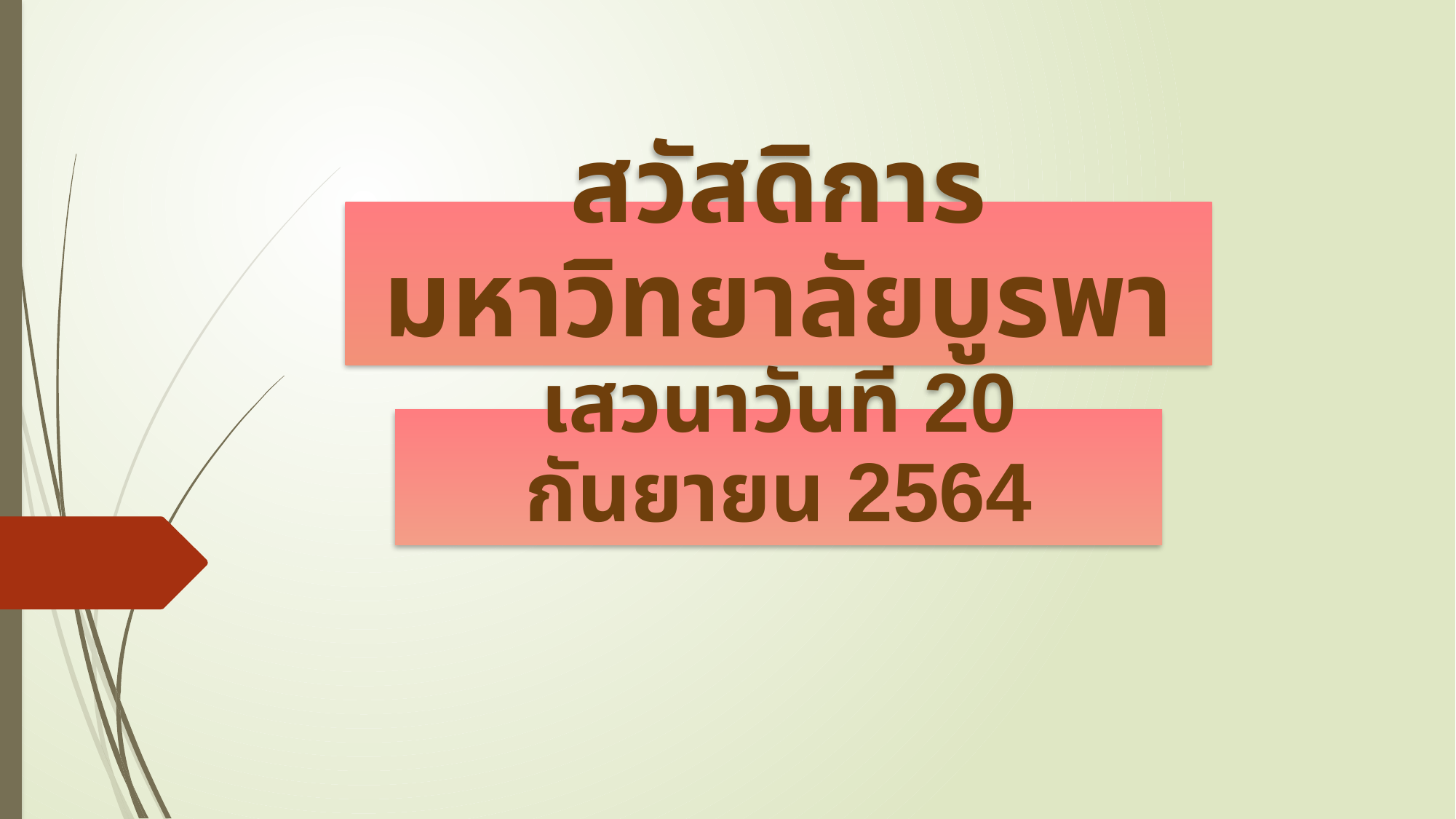

สวัสดิการมหาวิทยาลัยบูรพา
เสวนาวันที่ 20 กันยายน 2564